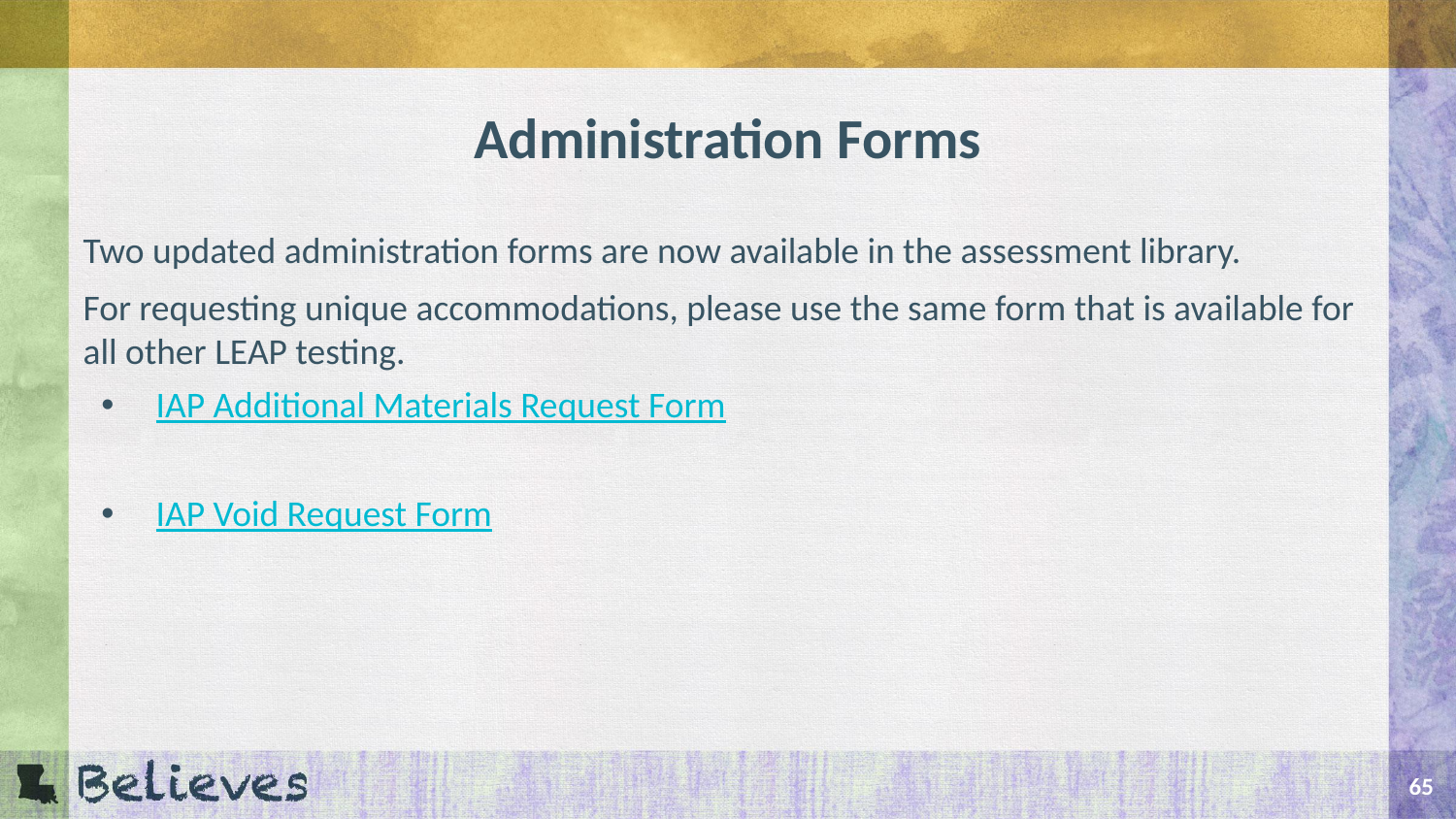

# Administration Forms
Two updated administration forms are now available in the assessment library.
For requesting unique accommodations, please use the same form that is available for all other LEAP testing.
IAP Additional Materials Request Form

IAP Void Request Form